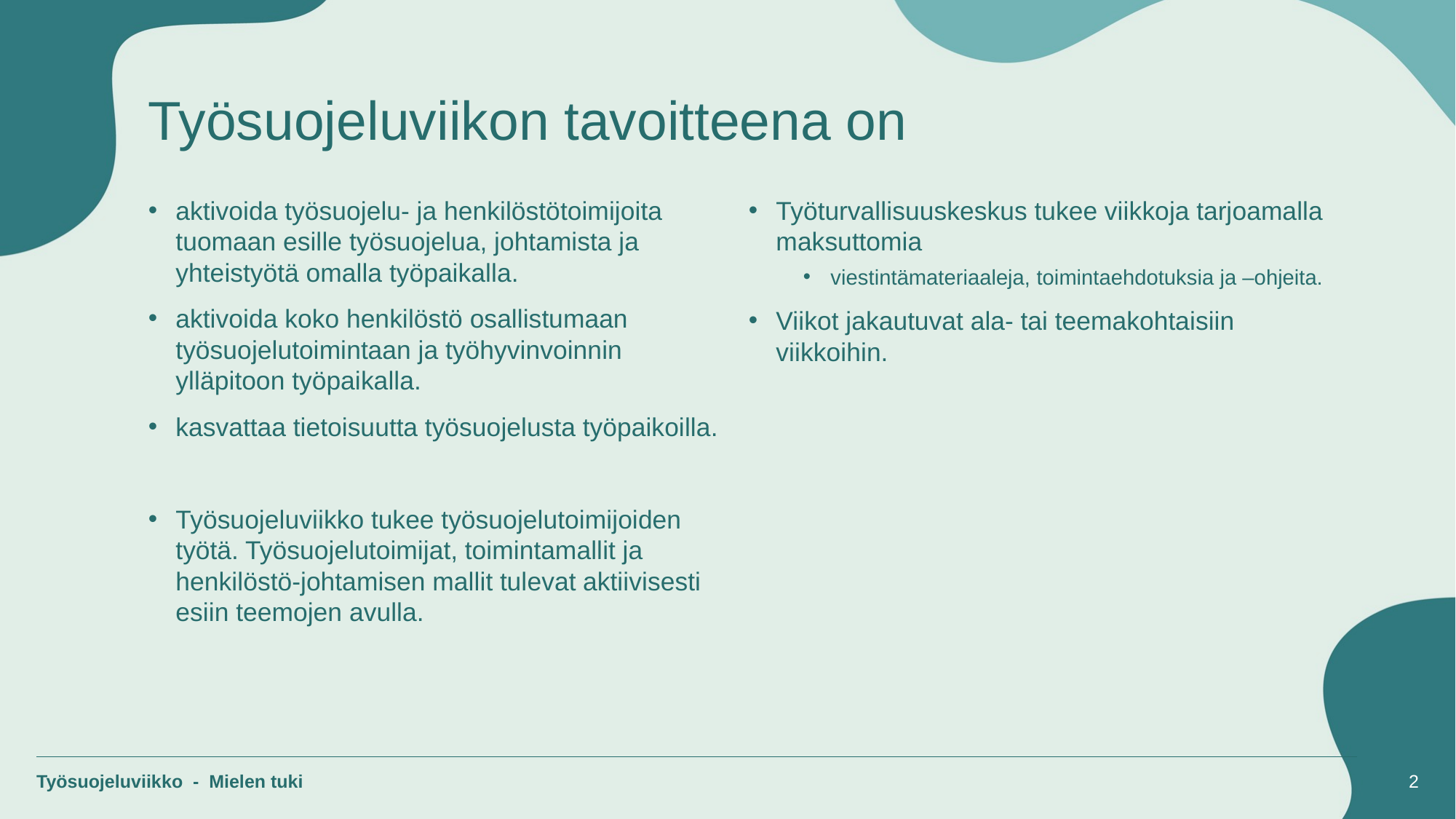

# Työsuojeluviikon tavoitteena on
aktivoida työsuojelu- ja henkilöstötoimijoita tuomaan esille työsuojelua, johtamista ja yhteistyötä omalla työpaikalla.
aktivoida koko henkilöstö osallistumaan työsuojelutoimintaan ja työhyvinvoinnin ylläpitoon työpaikalla.
kasvattaa tietoisuutta työsuojelusta työpaikoilla.

Työsuojeluviikko tukee työsuojelutoimijoiden työtä. Työsuojelutoimijat, toimintamallit ja henkilöstö-johtamisen mallit tulevat aktiivisesti esiin teemojen avulla.

Työturvallisuuskeskus tukee viikkoja tarjoamalla maksuttomia
viestintämateriaaleja, toimintaehdotuksia ja –ohjeita.
Viikot jakautuvat ala- tai teemakohtaisiin viikkoihin.

Työsuojeluviikko  -  Mielen tuki
2